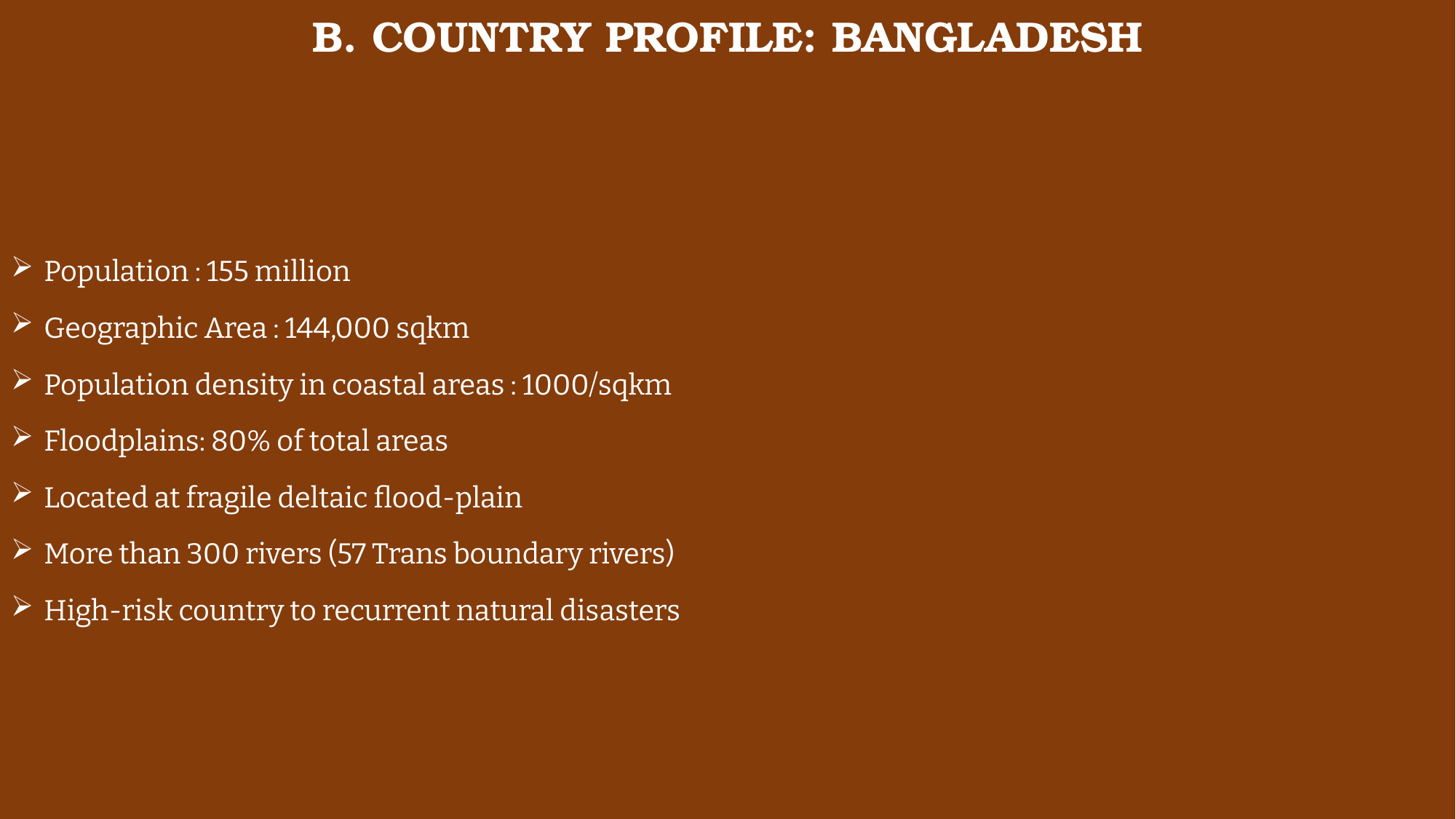

B. COUNTRY PROFILE: BANGLADESH
 Population : 155 million
 Geographic Area : 144,000 sqkm
 Population density in coastal areas : 1000/sqkm
 Floodplains: 80% of total areas
 Located at fragile deltaic flood-plain
 More than 300 rivers (57 Trans boundary rivers)
 High-risk country to recurrent natural disasters